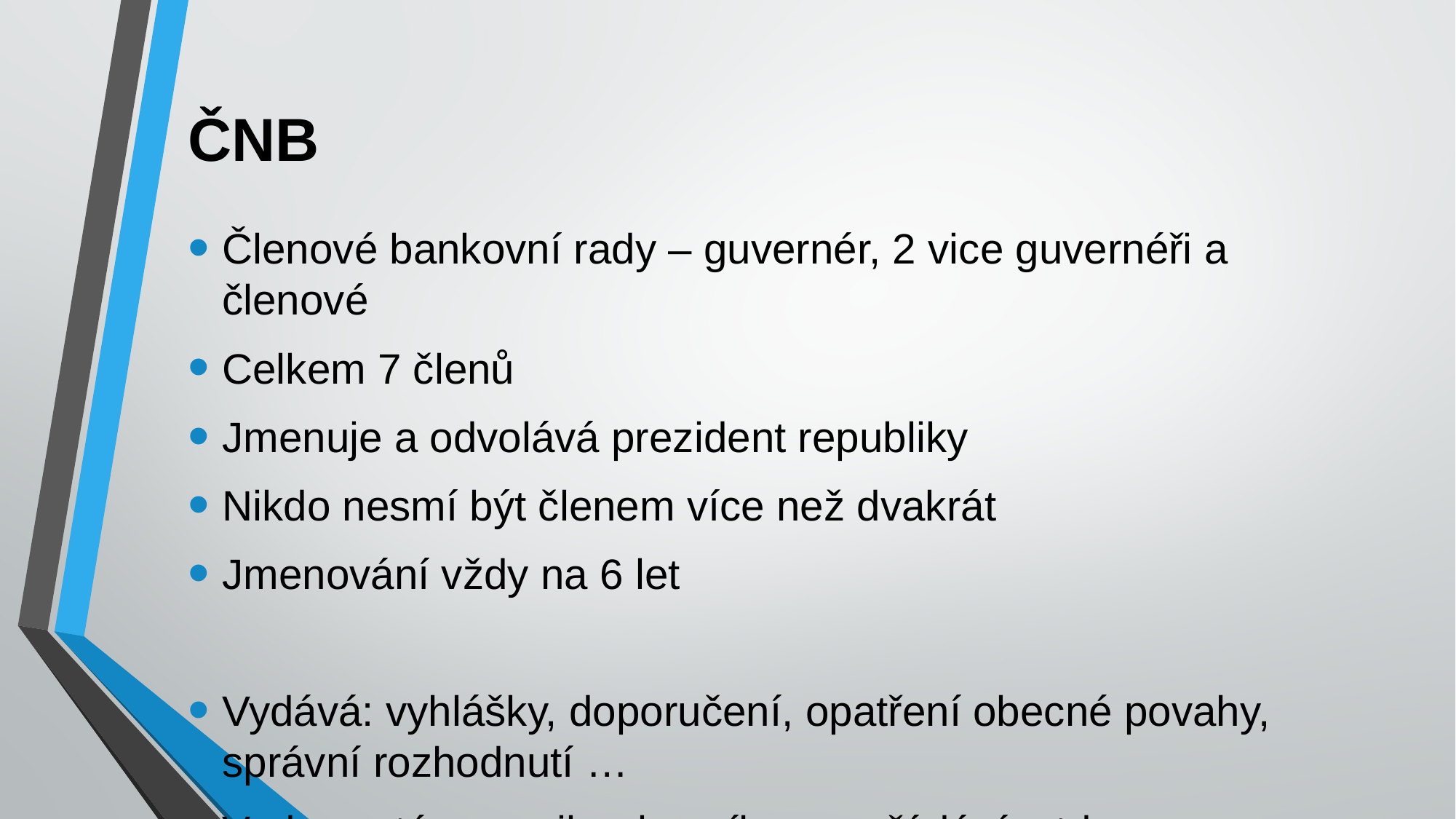

# ČNB
Členové bankovní rady – guvernér, 2 vice guvernéři a členové
Celkem 7 členů
Jmenuje a odvolává prezident republiky
Nikdo nesmí být členem více než dvakrát
Jmenování vždy na 6 let

Vydává: vyhlášky, doporučení, opatření obecné povahy, správní rozhodnutí …
Vede systém mezibankovního vypořádání, atd.